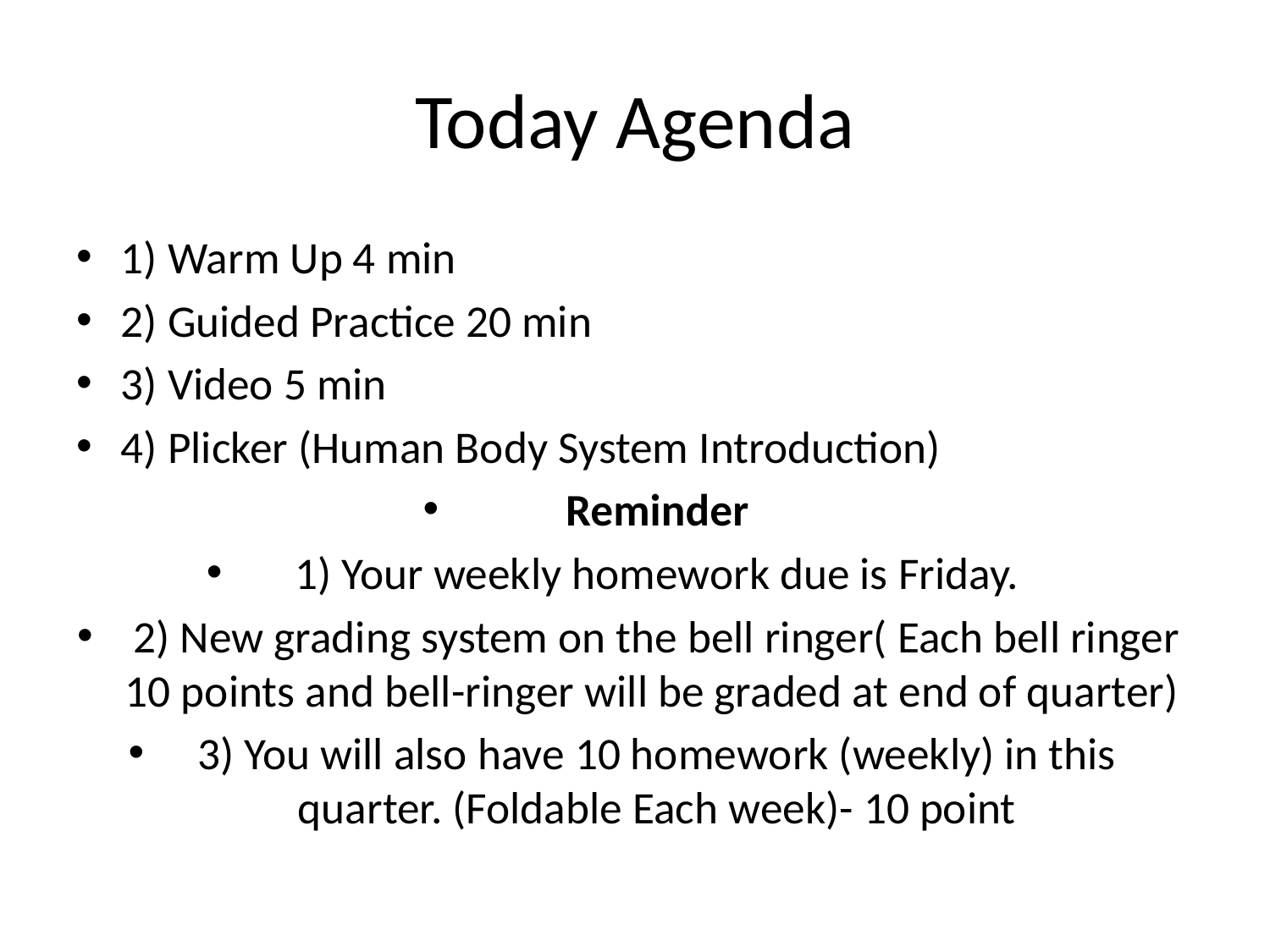

# Today Agenda
1) Warm Up 4 min
2) Guided Practice 20 min
3) Video 5 min
4) Plicker (Human Body System Introduction)
Reminder
1) Your weekly homework due is Friday.
2) New grading system on the bell ringer( Each bell ringer 10 points and bell-ringer will be graded at end of quarter)
3) You will also have 10 homework (weekly) in this quarter. (Foldable Each week)- 10 point